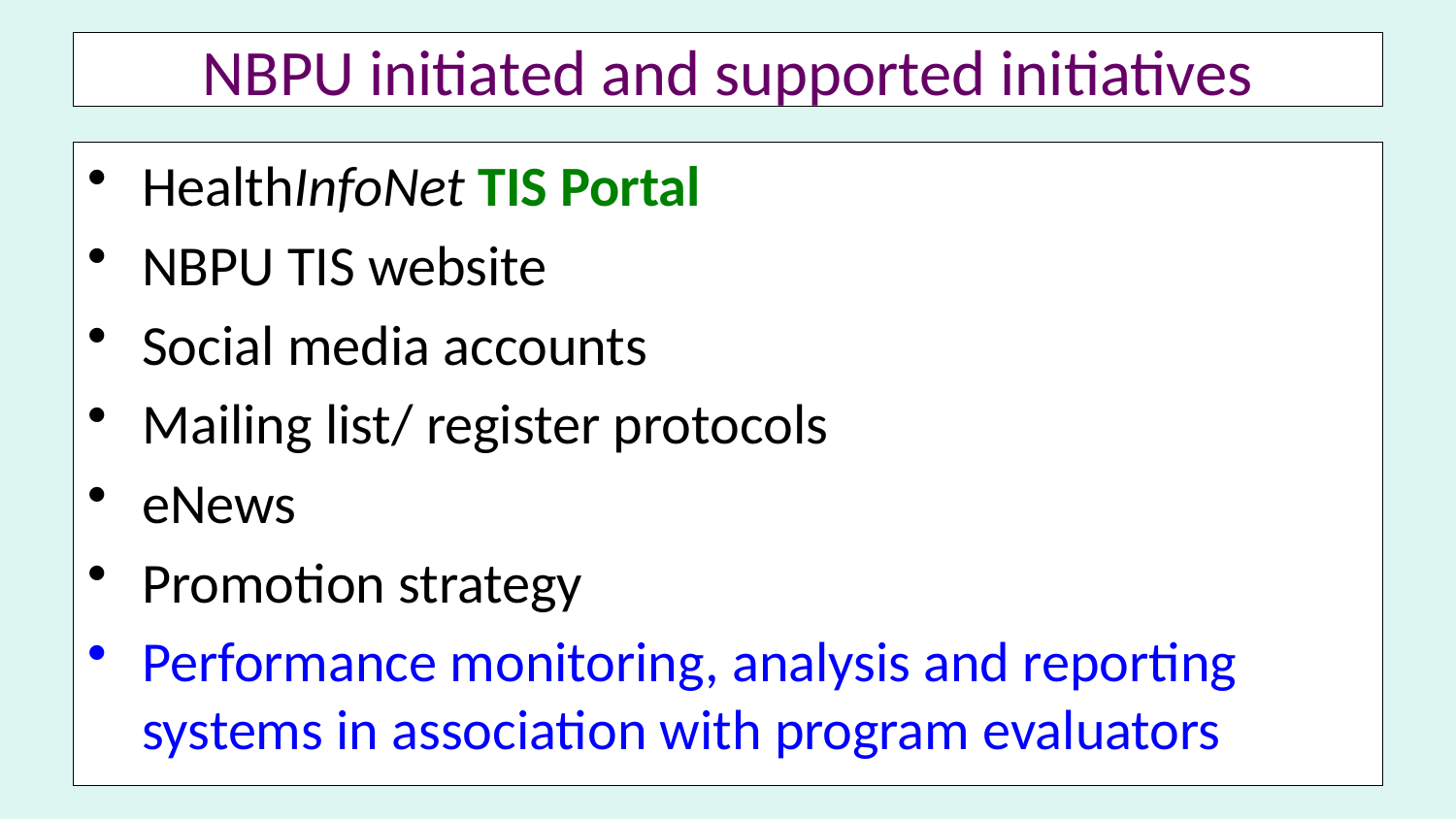

# NBPU initiated and supported initiatives
HealthInfoNet TIS Portal
NBPU TIS website
Social media accounts
Mailing list/ register protocols
eNews
Promotion strategy
Performance monitoring, analysis and reporting systems in association with program evaluators